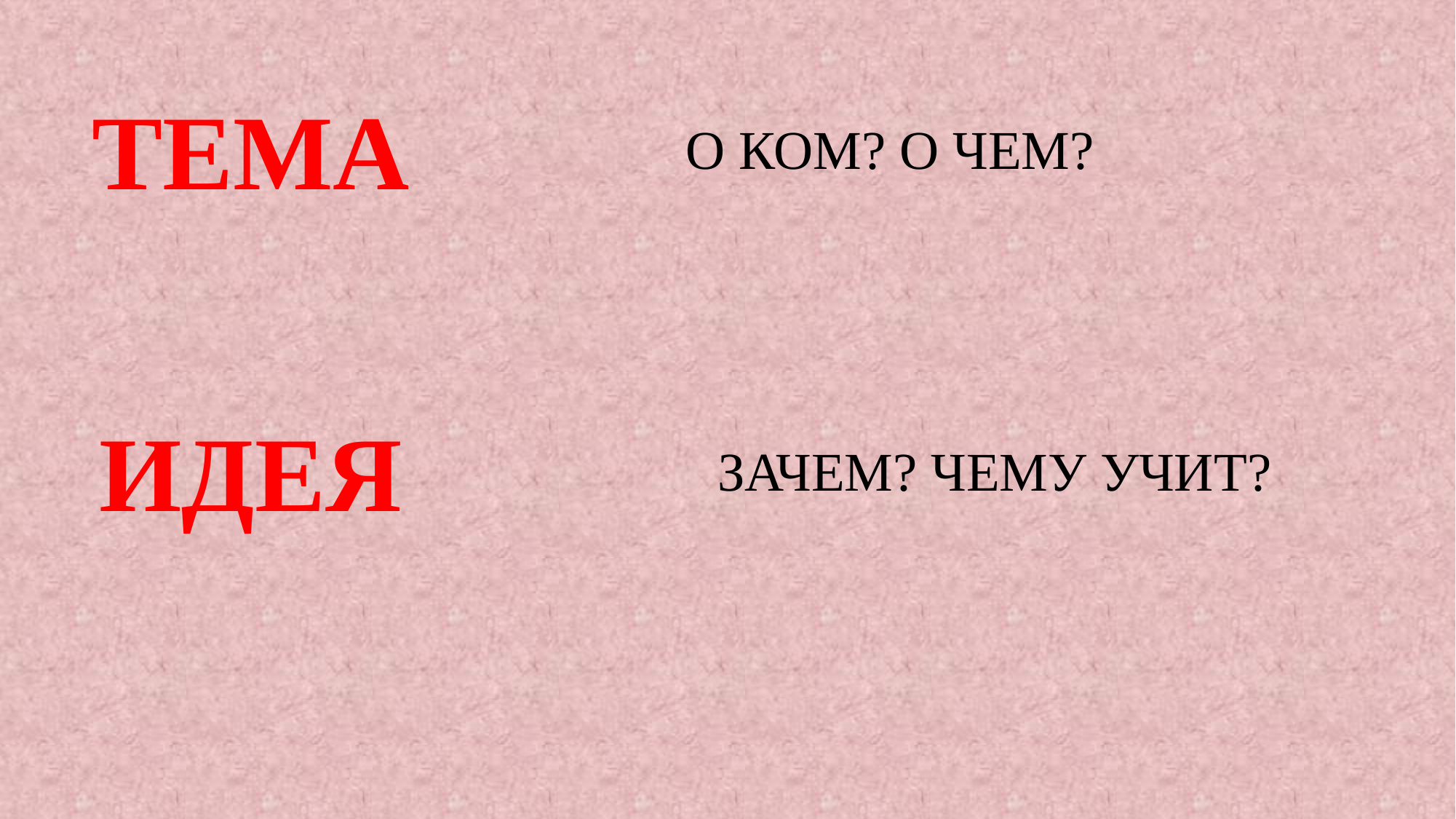

ТЕМА
О КОМ? О ЧЕМ?
ИДЕЯ
ЗАЧЕМ? ЧЕМУ УЧИТ?